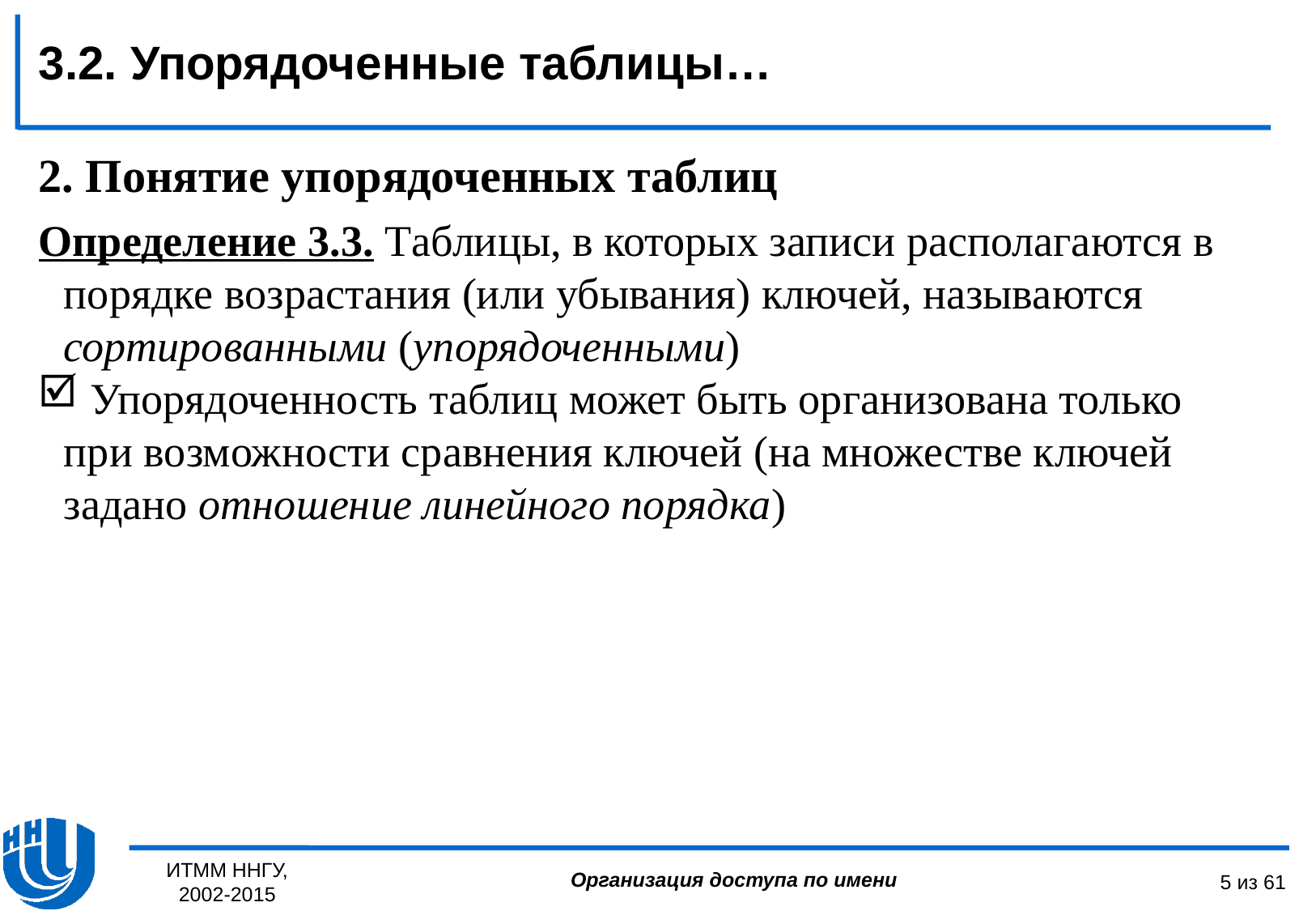

3.2. Упорядоченные таблицы…
2. Понятие упорядоченных таблиц
Определение 3.3. Таблицы, в которых записи располагаются в порядке возрастания (или убывания) ключей, называются сортированными (упорядоченными)
 Упорядоченность таблиц может быть организована только при возможности сравнения ключей (на множестве ключей задано отношение линейного порядка)

ИТММ ННГУ, 2002-2015
5 из 61
Организация доступа по имени